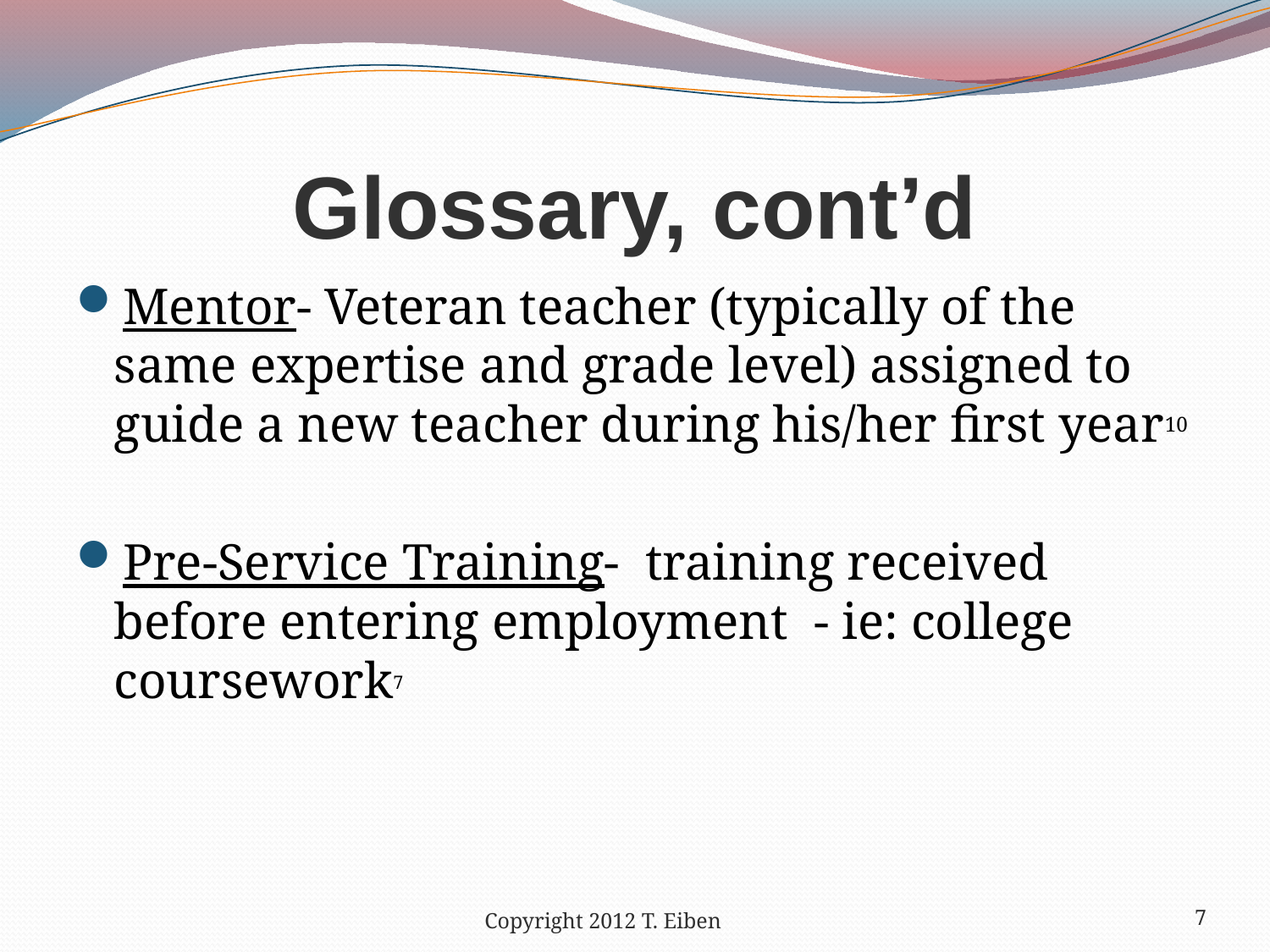

# Glossary, cont’d
Mentor- Veteran teacher (typically of the same expertise and grade level) assigned to guide a new teacher during his/her first year10

Pre-Service Training-  training received before entering employment  - ie: college coursework7

Copyright 2012 T. Eiben
7